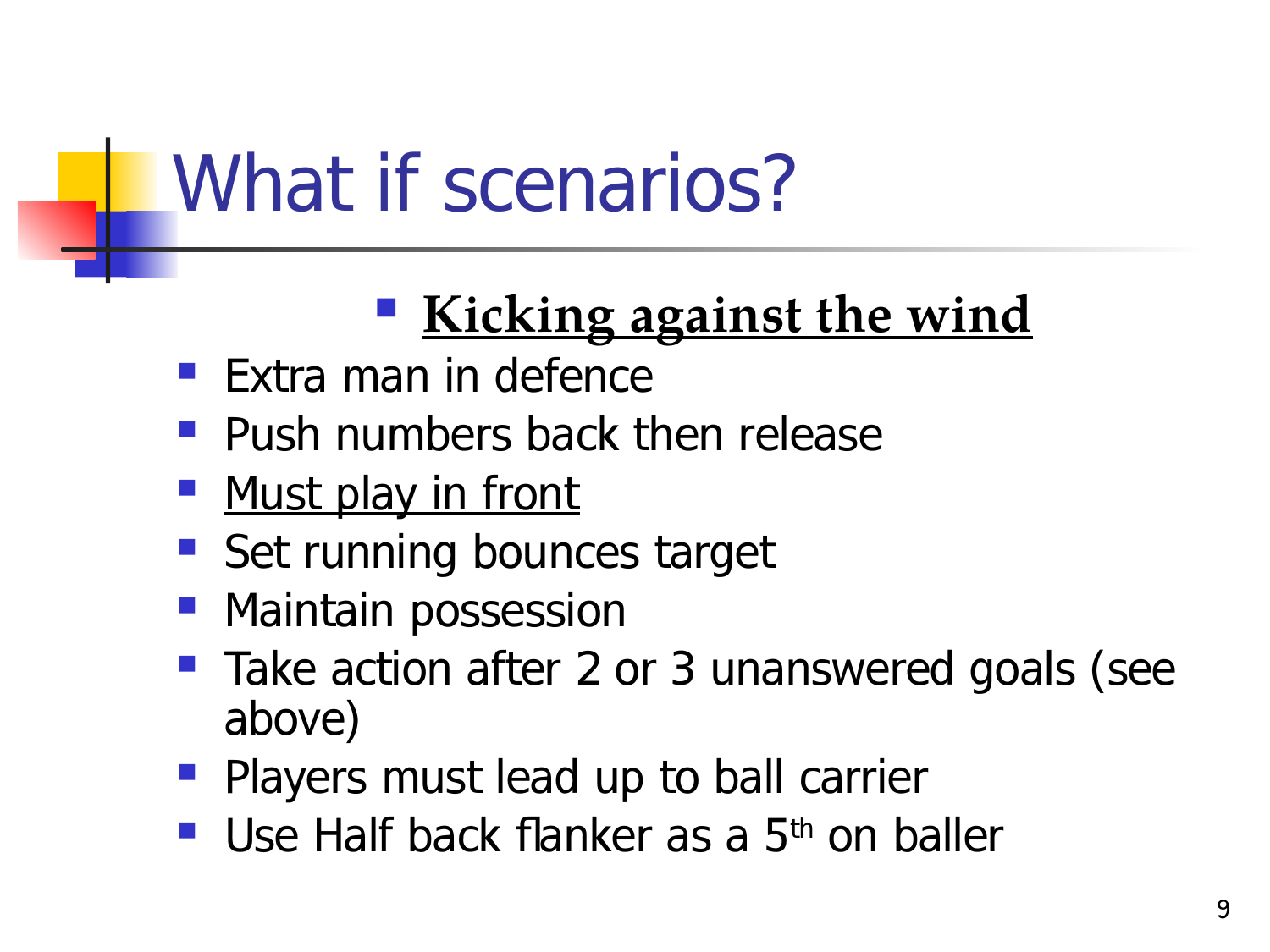

# What if scenarios?
Kicking against the wind
Extra man in defence
Push numbers back then release
Must play in front
Set running bounces target
Maintain possession
Take action after 2 or 3 unanswered goals (see above)
Players must lead up to ball carrier
Use Half back flanker as a 5th on baller
9